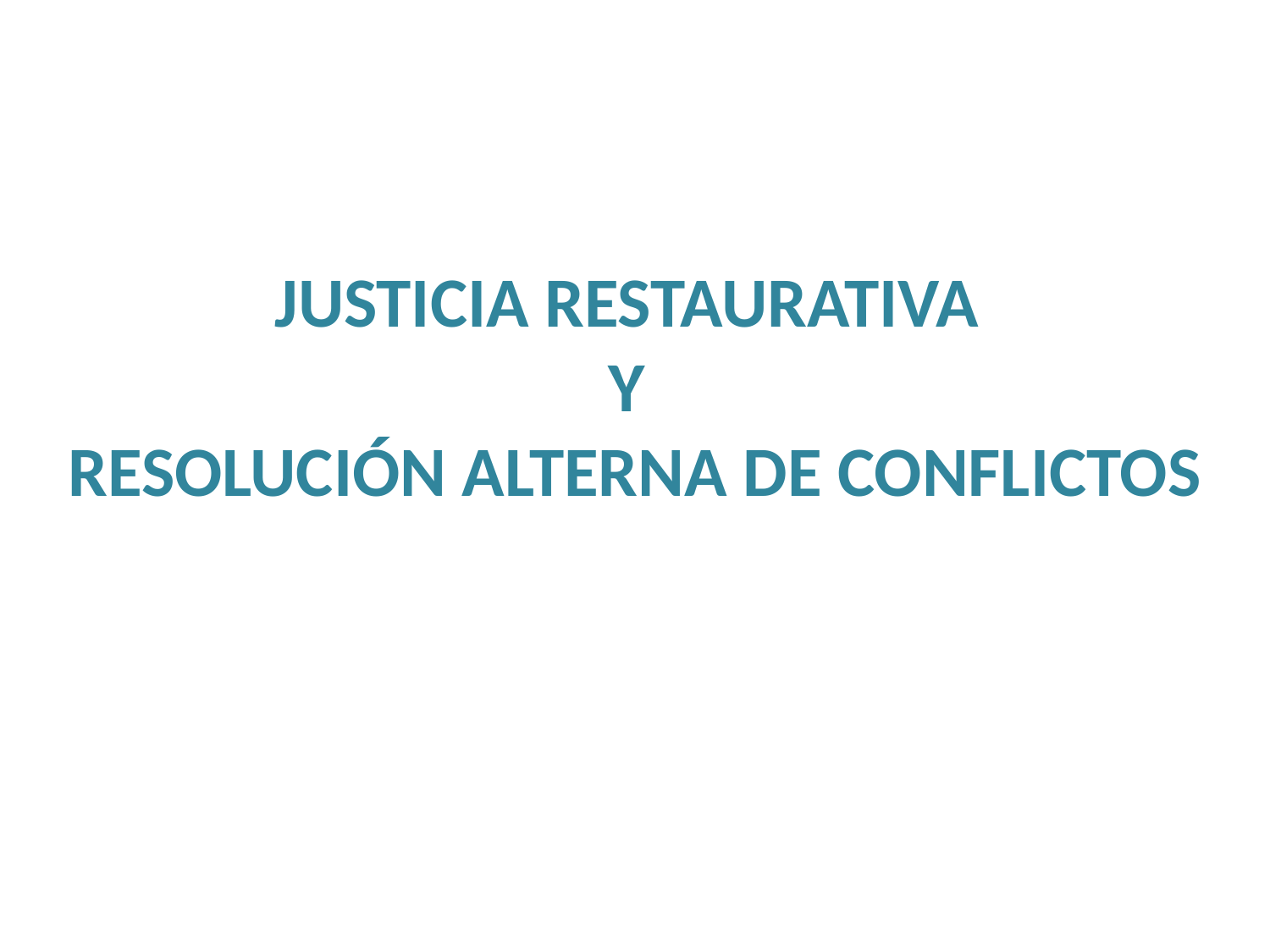

JUSTICIA RESTAURATIVA
Y
RESOLUCIÓN ALTERNA DE CONFLICTOS